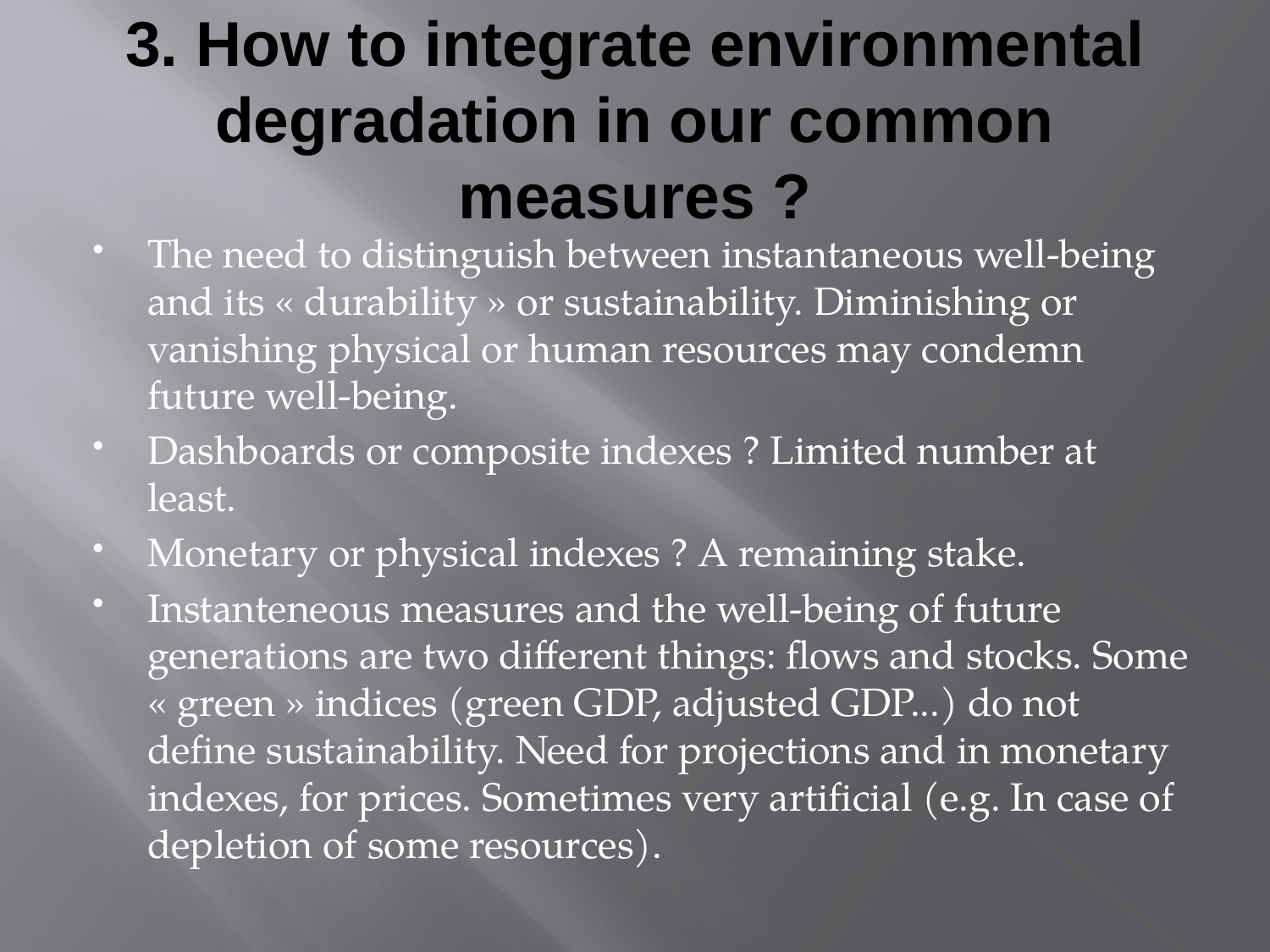

# 3. How to integrate environmental degradation in our common measures ?
The need to distinguish between instantaneous well-being and its « durability » or sustainability. Diminishing or vanishing physical or human resources may condemn future well-being.
Dashboards or composite indexes ? Limited number at least.
Monetary or physical indexes ? A remaining stake.
Instanteneous measures and the well-being of future generations are two different things: flows and stocks. Some « green » indices (green GDP, adjusted GDP...) do not define sustainability. Need for projections and in monetary indexes, for prices. Sometimes very artificial (e.g. In case of depletion of some resources).